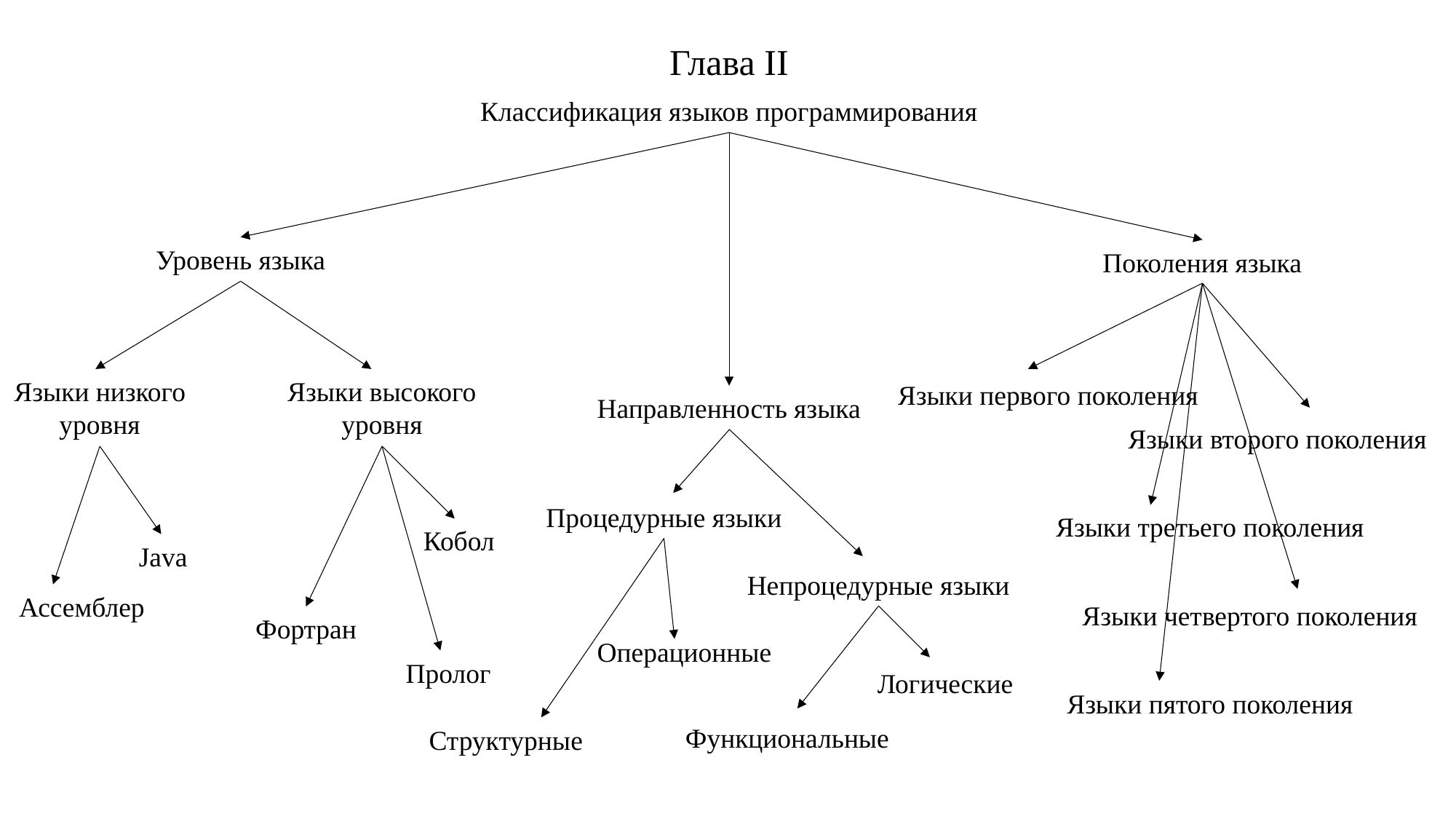

Глава II
Классификация языков программирования
Уровень языка
Поколения языка
Направленность языка
Языки низкого уровня
Языки высокого уровня
Процедурные языки
Кобол
Java
Ассемблер
Фортран
Пролог
Языки первого поколения
Языки второго поколения
Языки третьего поколения
Непроцедурные языки
Языки четвертого поколения
Операционные
Логические
Языки пятого поколения
Функциональные
Структурные